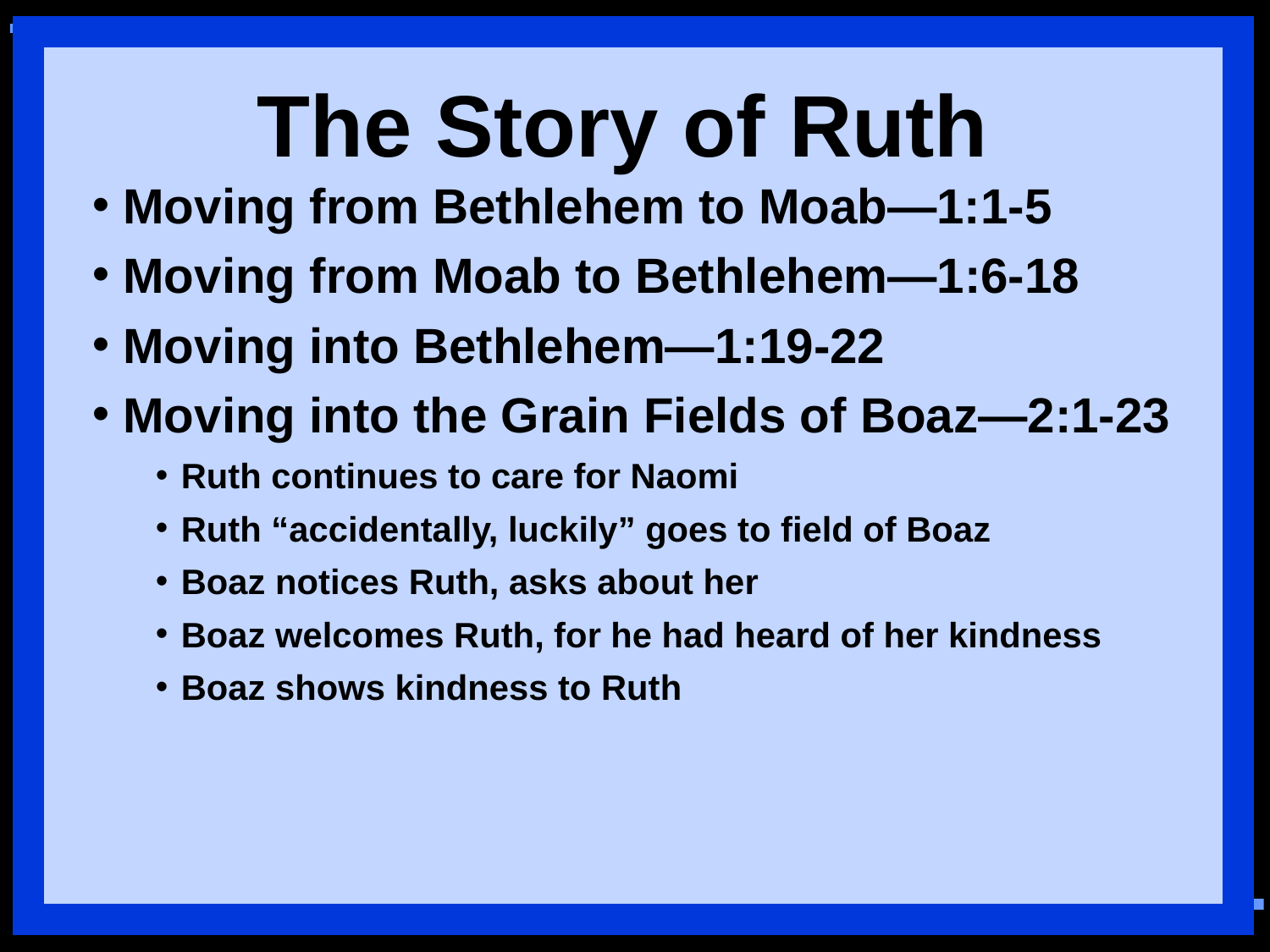

The Story of Ruth
 Moving from Bethlehem to Moab—1:1-5
 Moving from Moab to Bethlehem—1:6-18
 Moving into Bethlehem—1:19-22
 Moving into the Grain Fields of Boaz—2:1-23
 Ruth continues to care for Naomi
 Ruth “accidentally, luckily” goes to field of Boaz
 Boaz notices Ruth, asks about her
 Boaz welcomes Ruth, for he had heard of her kindness
 Boaz shows kindness to Ruth
8